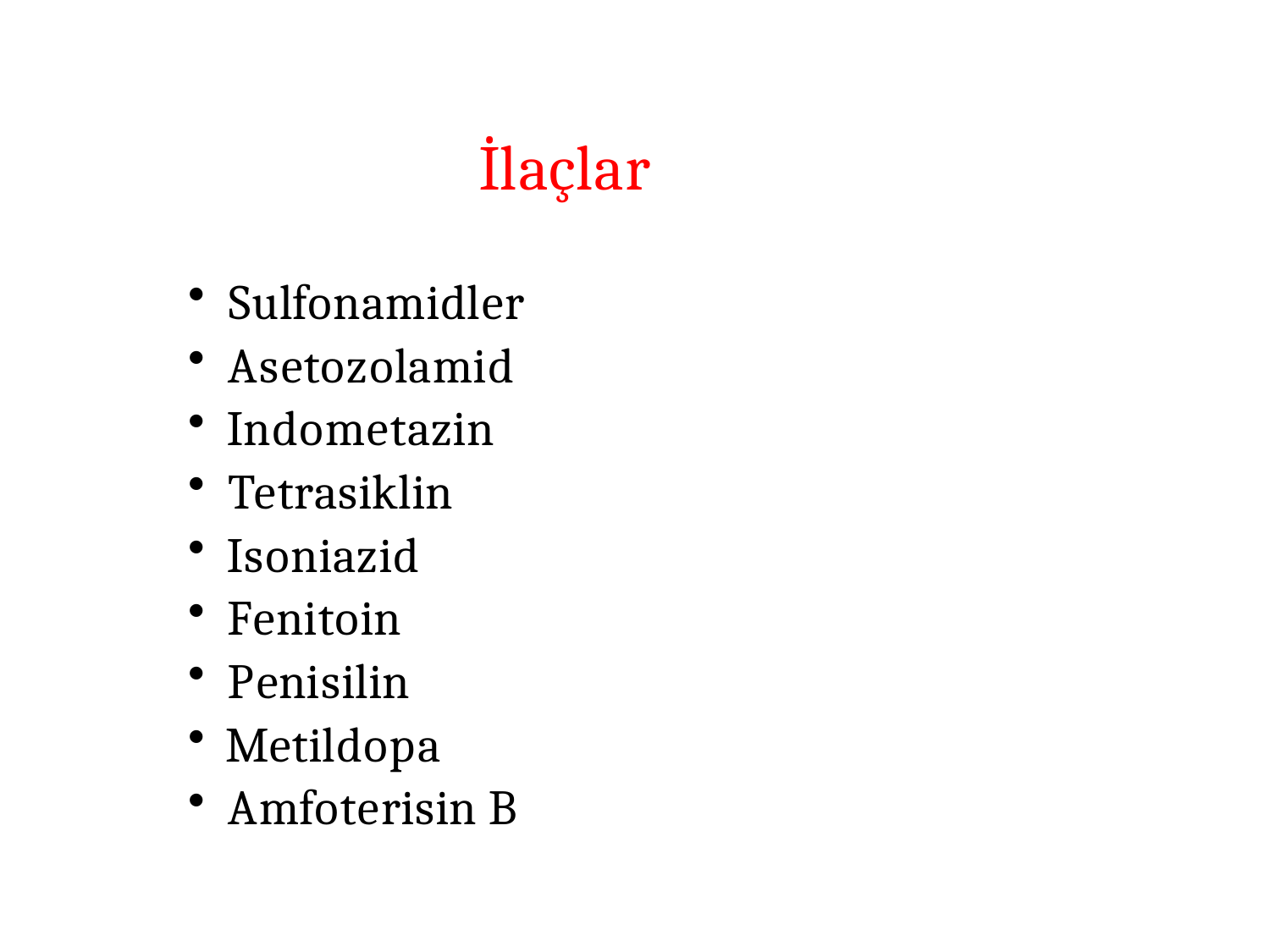

İlaçlar

Sulfonamidler
Asetozolamid
Indometazin
Tetrasiklin
Isoniazid
Fenitoin
Penisilin
Metildopa
Amfoterisin B